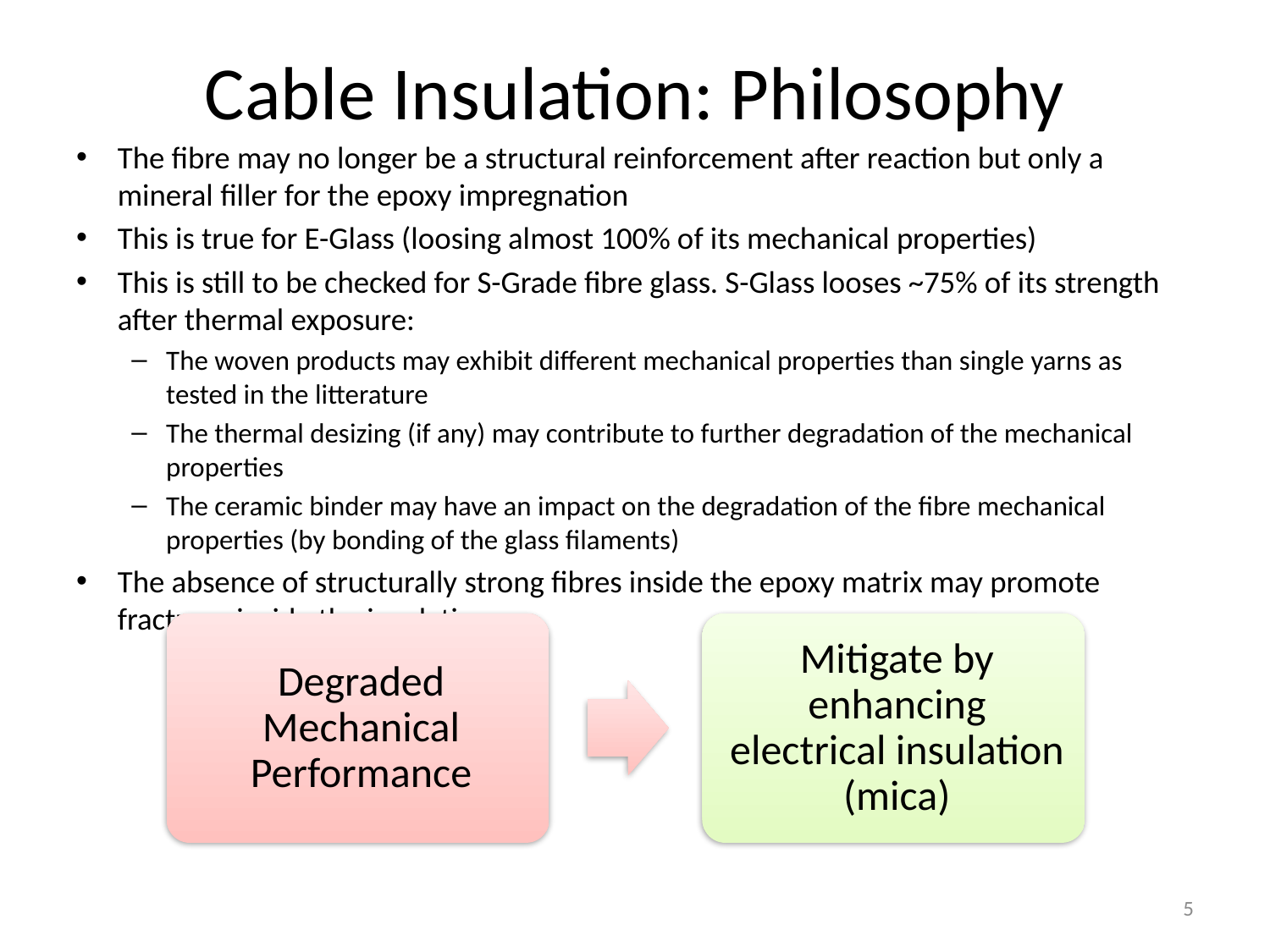

# Cable Insulation: Philosophy
The fibre may no longer be a structural reinforcement after reaction but only a mineral filler for the epoxy impregnation
This is true for E-Glass (loosing almost 100% of its mechanical properties)
This is still to be checked for S-Grade fibre glass. S-Glass looses ~75% of its strength after thermal exposure:
The woven products may exhibit different mechanical properties than single yarns as tested in the litterature
The thermal desizing (if any) may contribute to further degradation of the mechanical properties
The ceramic binder may have an impact on the degradation of the fibre mechanical properties (by bonding of the glass filaments)
The absence of structurally strong fibres inside the epoxy matrix may promote fractures inside the insulation

Degraded Mechanical Performance

Mitigate by enhancing electrical insulation (mica)
5